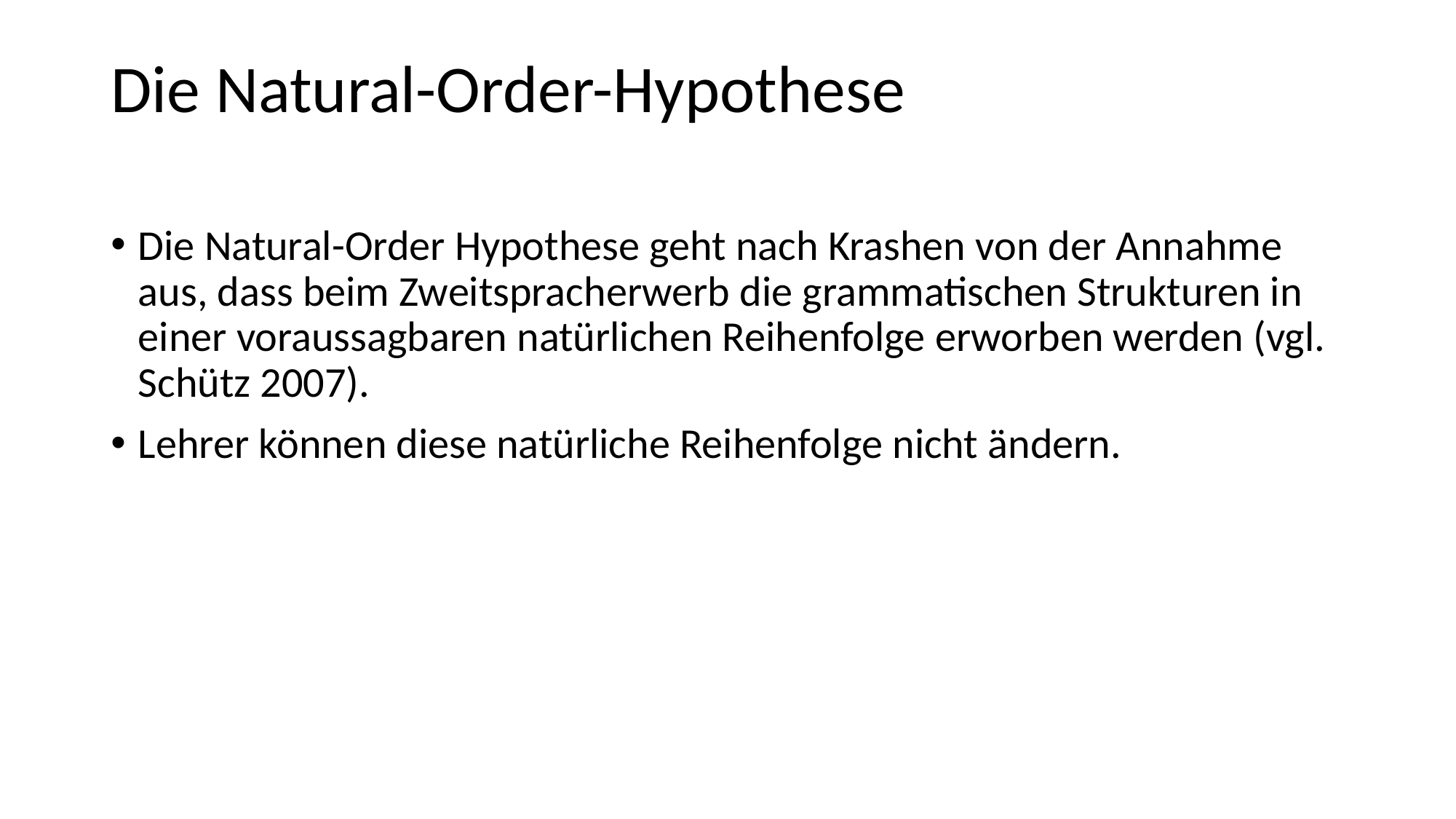

# Die Natural-Order-Hypothese
Die Natural-Order Hypothese geht nach Krashen von der Annahme aus, dass beim Zweitspracherwerb die grammatischen Strukturen in einer voraussagbaren natürlichen Reihenfolge erworben werden (vgl. Schütz 2007).
Lehrer können diese natürliche Reihenfolge nicht ändern.